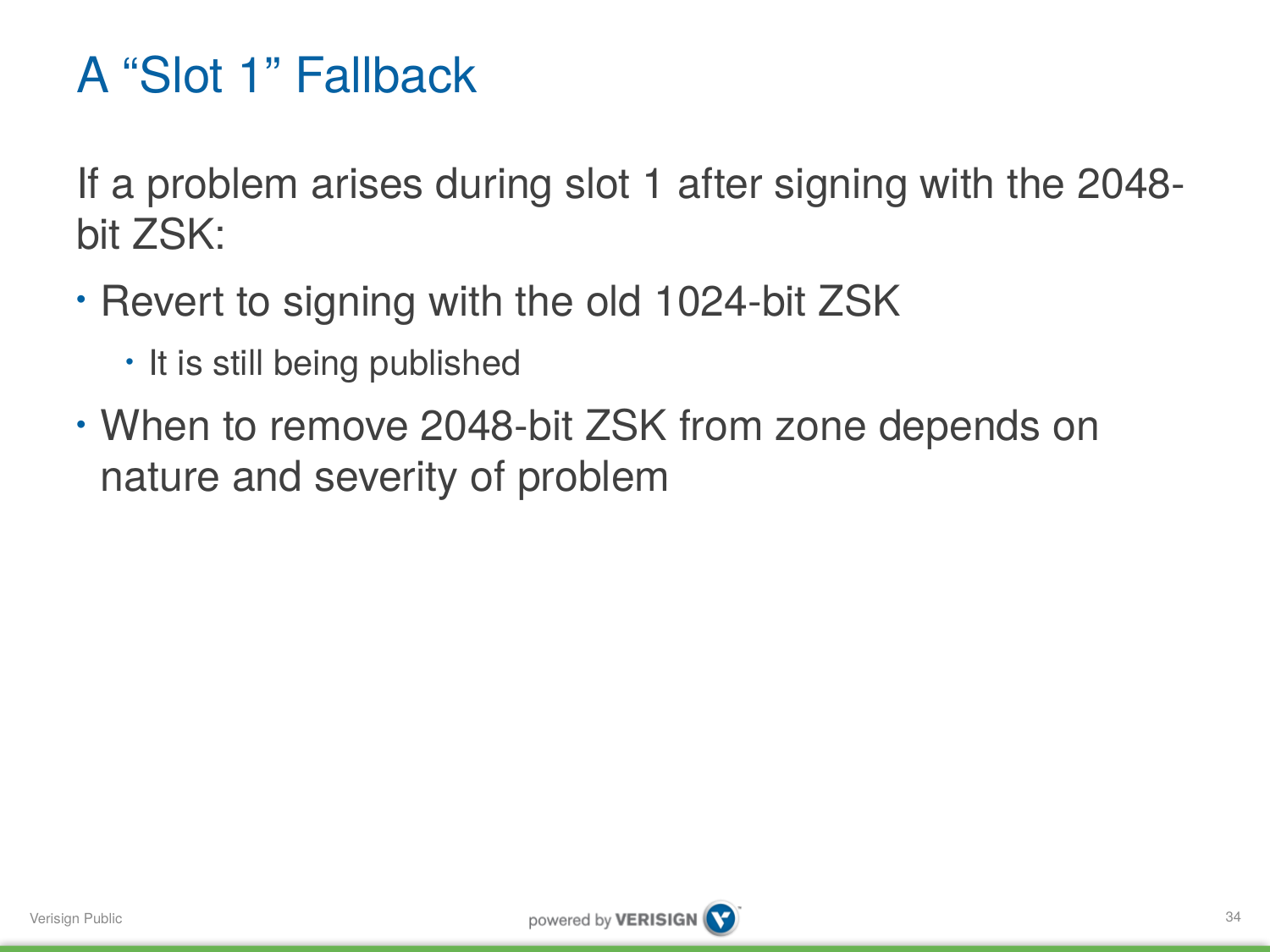

# A “Slot 1” Fallback
If a problem arises during slot 1 after signing with the 2048-bit ZSK:
Revert to signing with the old 1024-bit ZSK
It is still being published
When to remove 2048-bit ZSK from zone depends on nature and severity of problem
34